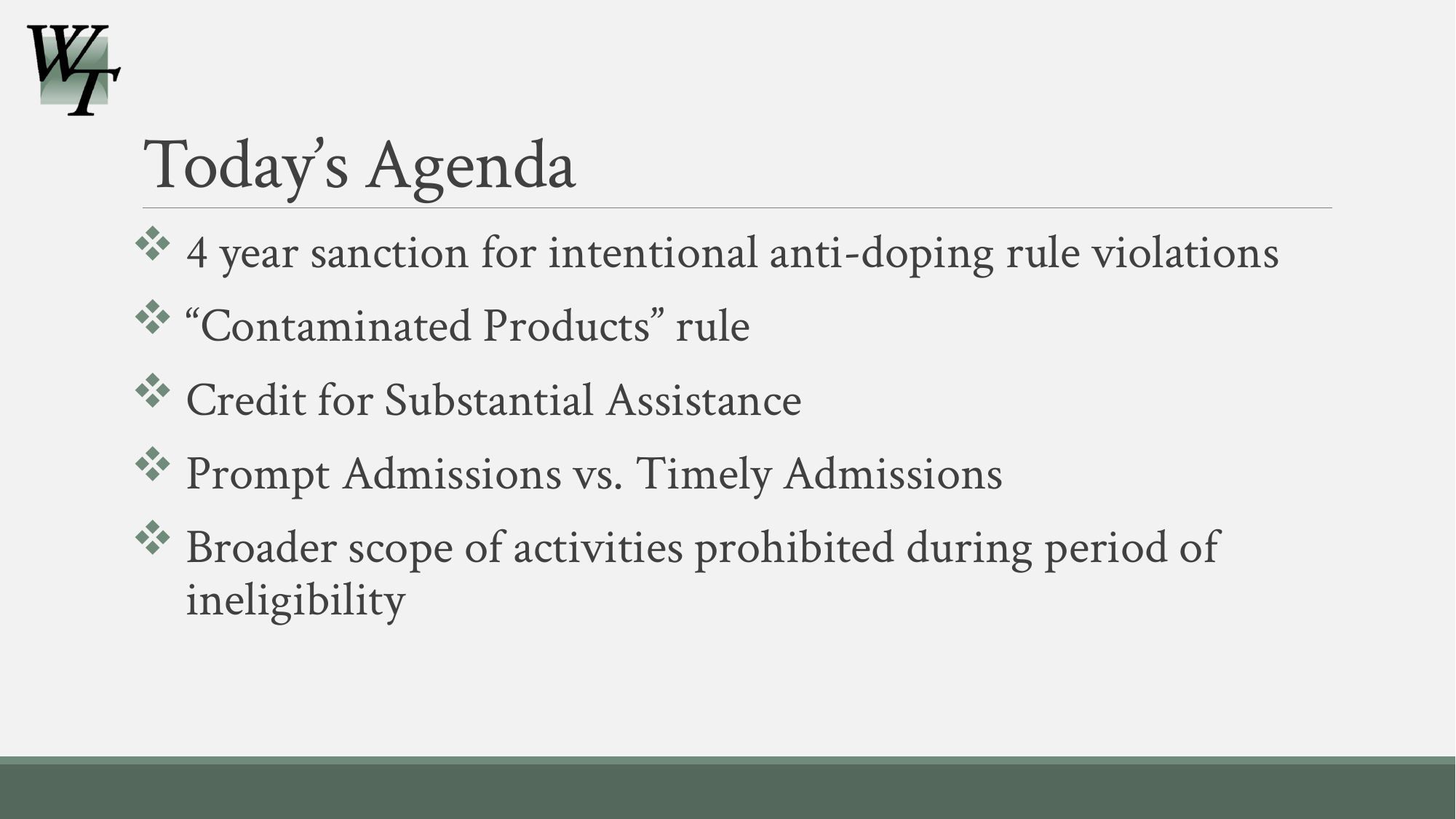

# Today’s Agenda
4 year sanction for intentional anti-doping rule violations
“Contaminated Products” rule
Credit for Substantial Assistance
Prompt Admissions vs. Timely Admissions
Broader scope of activities prohibited during period of ineligibility